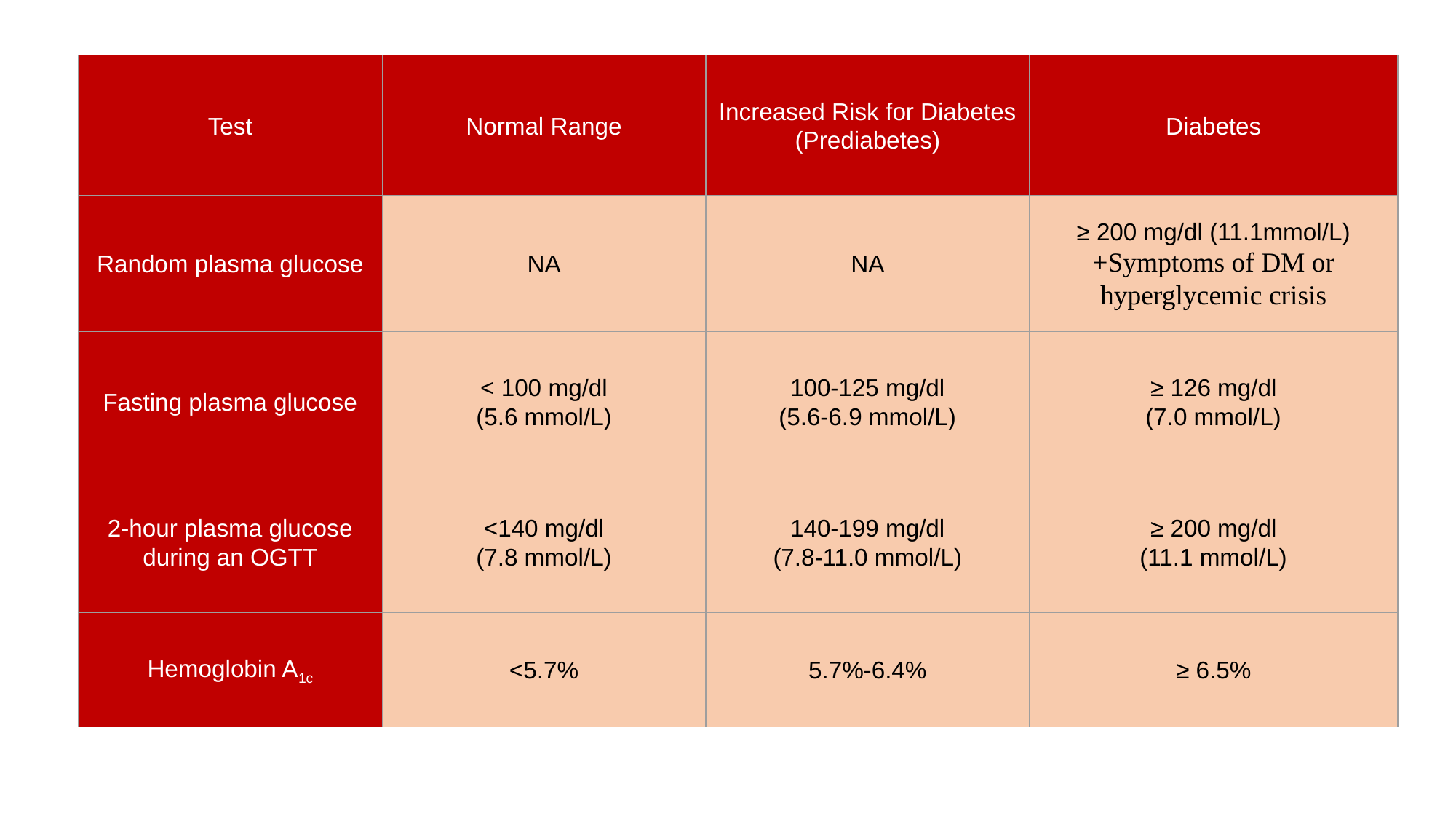

| Test | Normal Range | Increased Risk for Diabetes (Prediabetes) | Diabetes |
| --- | --- | --- | --- |
| Random plasma glucose | NA | NA | ≥ 200 mg/dl (11.1mmol/L) +Symptoms of DM or hyperglycemic crisis |
| Fasting plasma glucose | < 100 mg/dl (5.6 mmol/L) | 100-125 mg/dl (5.6-6.9 mmol/L) | ≥ 126 mg/dl (7.0 mmol/L) |
| 2-hour plasma glucose during an OGTT | <140 mg/dl (7.8 mmol/L) | 140-199 mg/dl (7.8-11.0 mmol/L) | ≥ 200 mg/dl (11.1 mmol/L) |
| Hemoglobin A1c | <5.7% | 5.7%-6.4% | ≥ 6.5% |